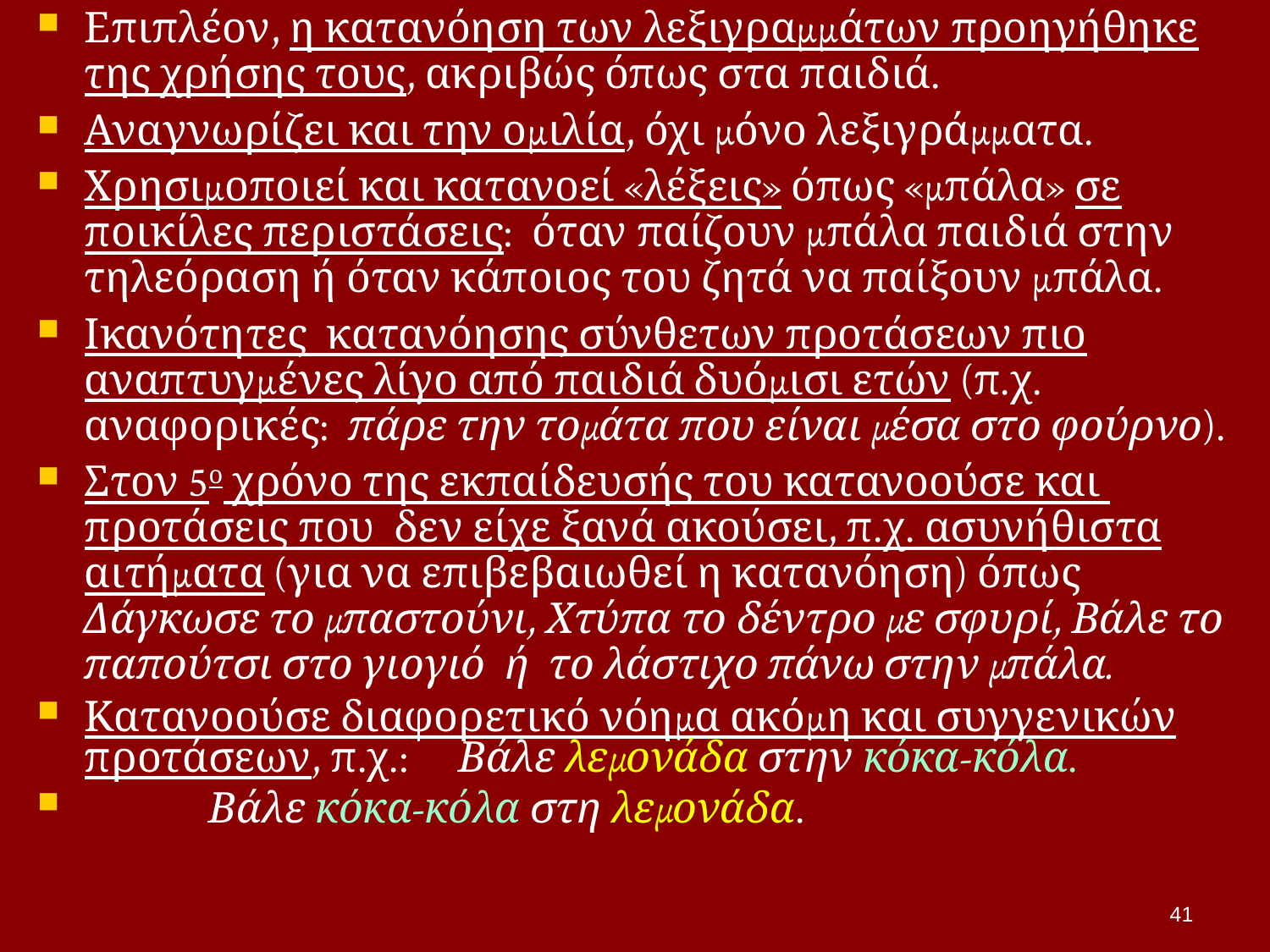

# Επιπλέον, η κατανόηση των λεξιγραμμάτων προηγήθηκε της χρήσης τους, ακριβώς όπως στα παιδιά.
Αναγνωρίζει και την ομιλία, όχι μόνο λεξιγράμματα.
Χρησιμοποιεί και κατανοεί «λέξεις» όπως «μπάλα» σε ποικίλες περιστάσεις:  όταν παίζουν μπάλα παιδιά στην τηλεόραση ή όταν κάποιος του ζητά να παίξουν μπάλα.
Ικανότητες  κατανόησης σύνθετων προτάσεων πιο αναπτυγμένες λίγο από παιδιά δυόμισι ετών (π.χ. αναφορικές:  πάρε την τομάτα που είναι μέσα στο φούρνο).
Στον 5ο χρόνο της εκπαίδευσής του κατανοούσε και  προτάσεις που  δεν είχε ξανά ακούσει, π.χ. ασυνήθιστα αιτήματα (για να επιβεβαιωθεί η κατανόηση) όπως Δάγκωσε το μπαστούνι, Χτύπα το δέντρο με σφυρί, Βάλε το παπούτσι στο γιογιό  ή  το λάστιχο πάνω στην μπάλα.
Κατανοούσε διαφορετικό νόημα ακόμη και συγγενικών προτάσεων, π.χ.:	Βάλε λεμονάδα στην κόκα-κόλα.
             	Βάλε κόκα-κόλα στη λεμονάδα.

41